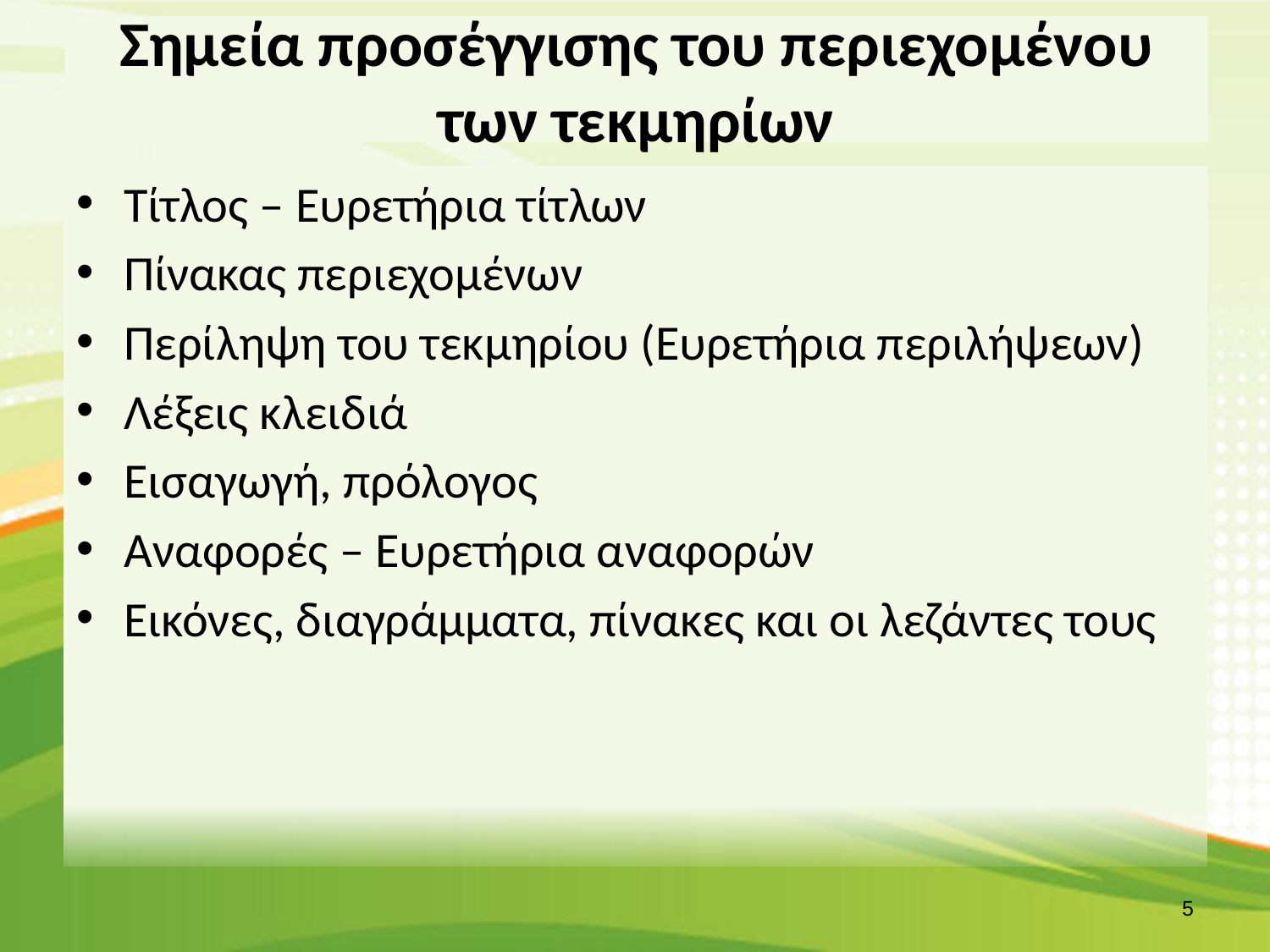

# Σημεία προσέγγισης του περιεχομένου των τεκμηρίων
Τίτλος – Ευρετήρια τίτλων
Πίνακας περιεχομένων
Περίληψη του τεκμηρίου (Ευρετήρια περιλήψεων)
Λέξεις κλειδιά
Εισαγωγή, πρόλογος
Αναφορές – Ευρετήρια αναφορών
Εικόνες, διαγράμματα, πίνακες και οι λεζάντες τους

5